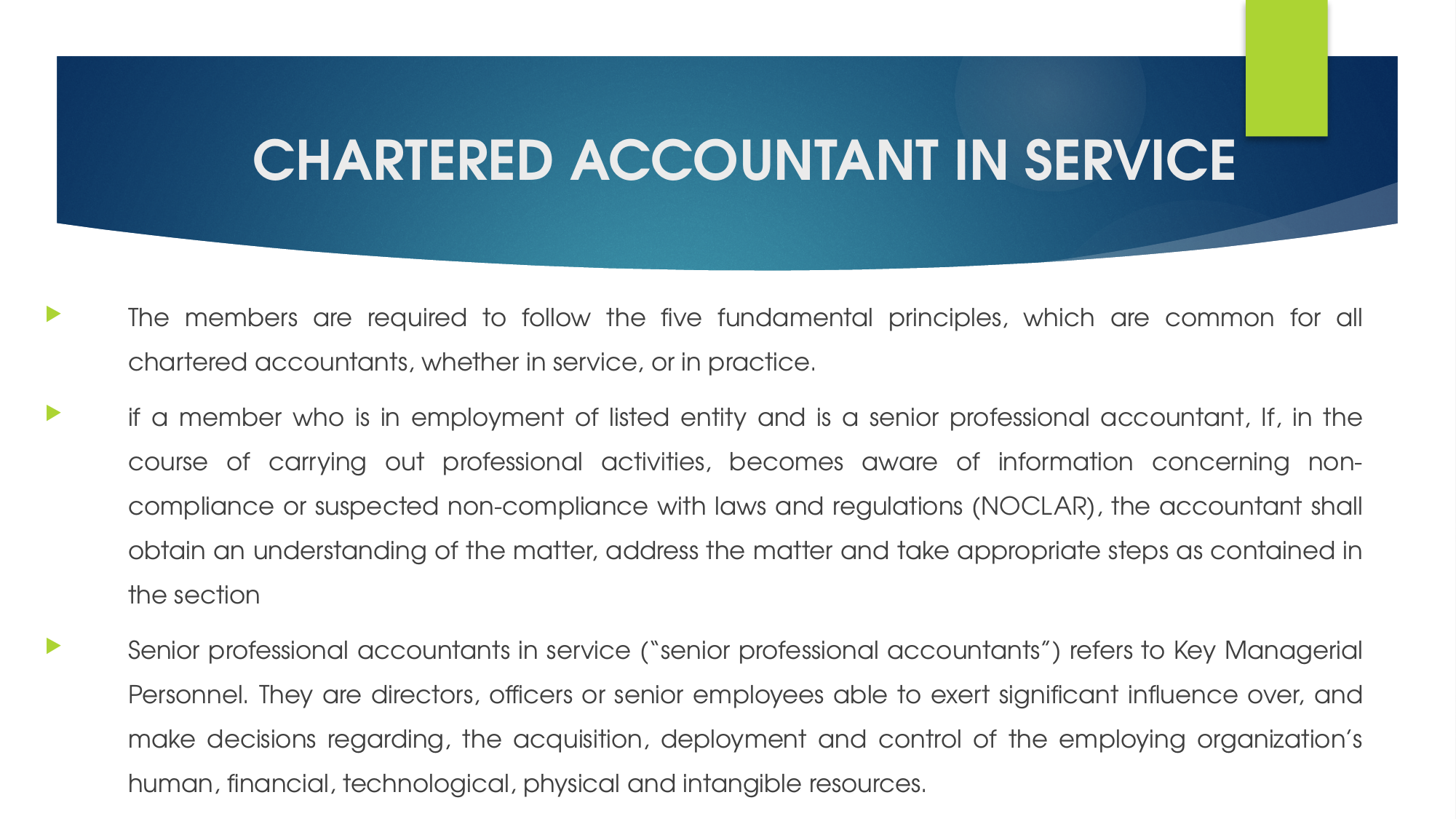

# CHARTERED ACCOUNTANT IN SERVICE
The members are required to follow the five fundamental principles, which are common for all chartered accountants, whether in service, or in practice.
if a member who is in employment of listed entity and is a senior professional accountant, If, in the course of carrying out professional activities, becomes aware of information concerning non-compliance or suspected non-compliance with laws and regulations (NOCLAR), the accountant shall obtain an understanding of the matter, address the matter and take appropriate steps as contained in the section
Senior professional accountants in service (“senior professional accountants”) refers to Key Managerial Personnel. They are directors, officers or senior employees able to exert significant influence over, and make decisions regarding, the acquisition, deployment and control of the employing organization’s human, financial, technological, physical and intangible resources.